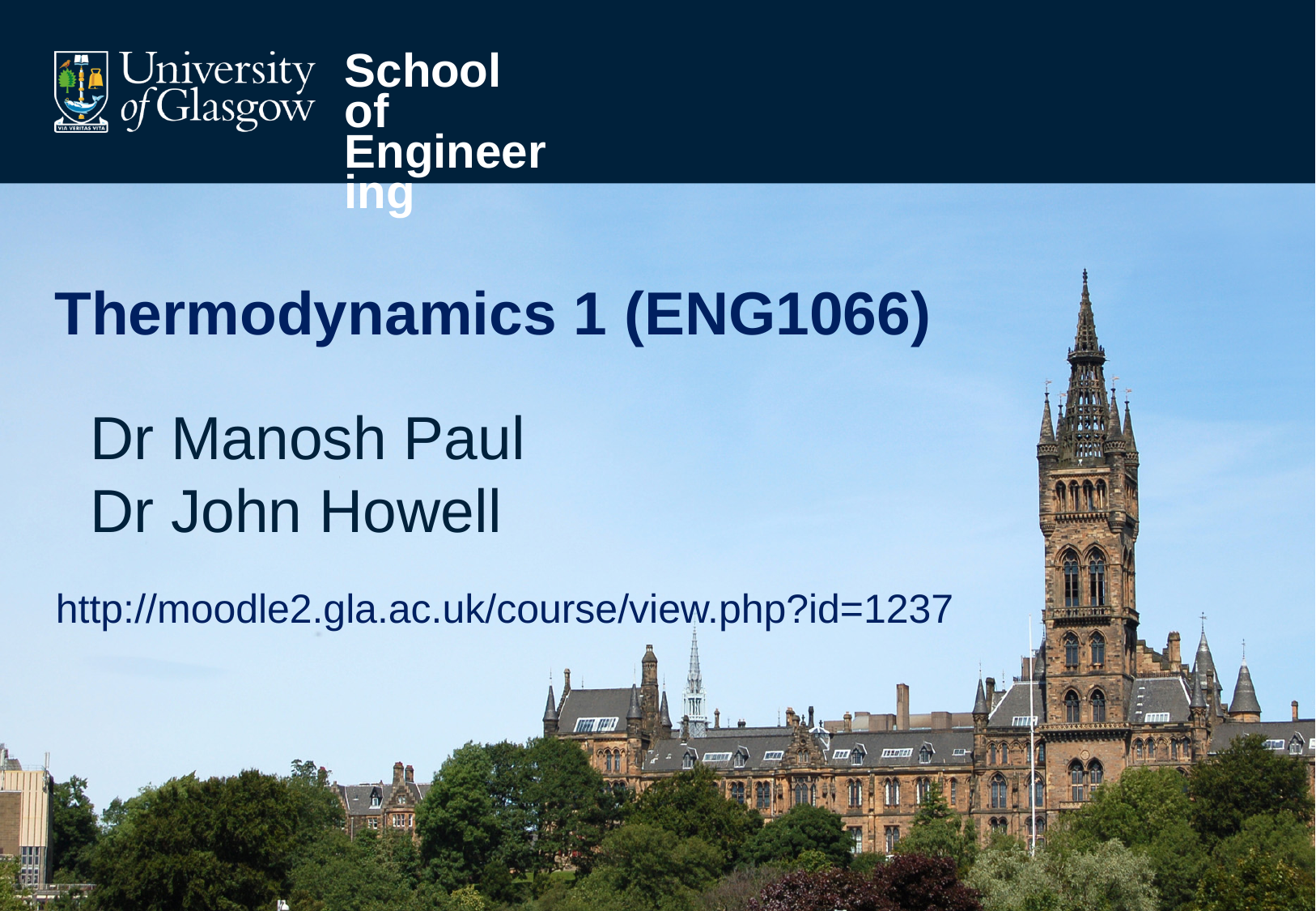

School of Engineering
# Thermodynamics 1 (ENG1066)
Dr Manosh Paul
Dr John Howell
http://moodle2.gla.ac.uk/course/view.php?id=1237